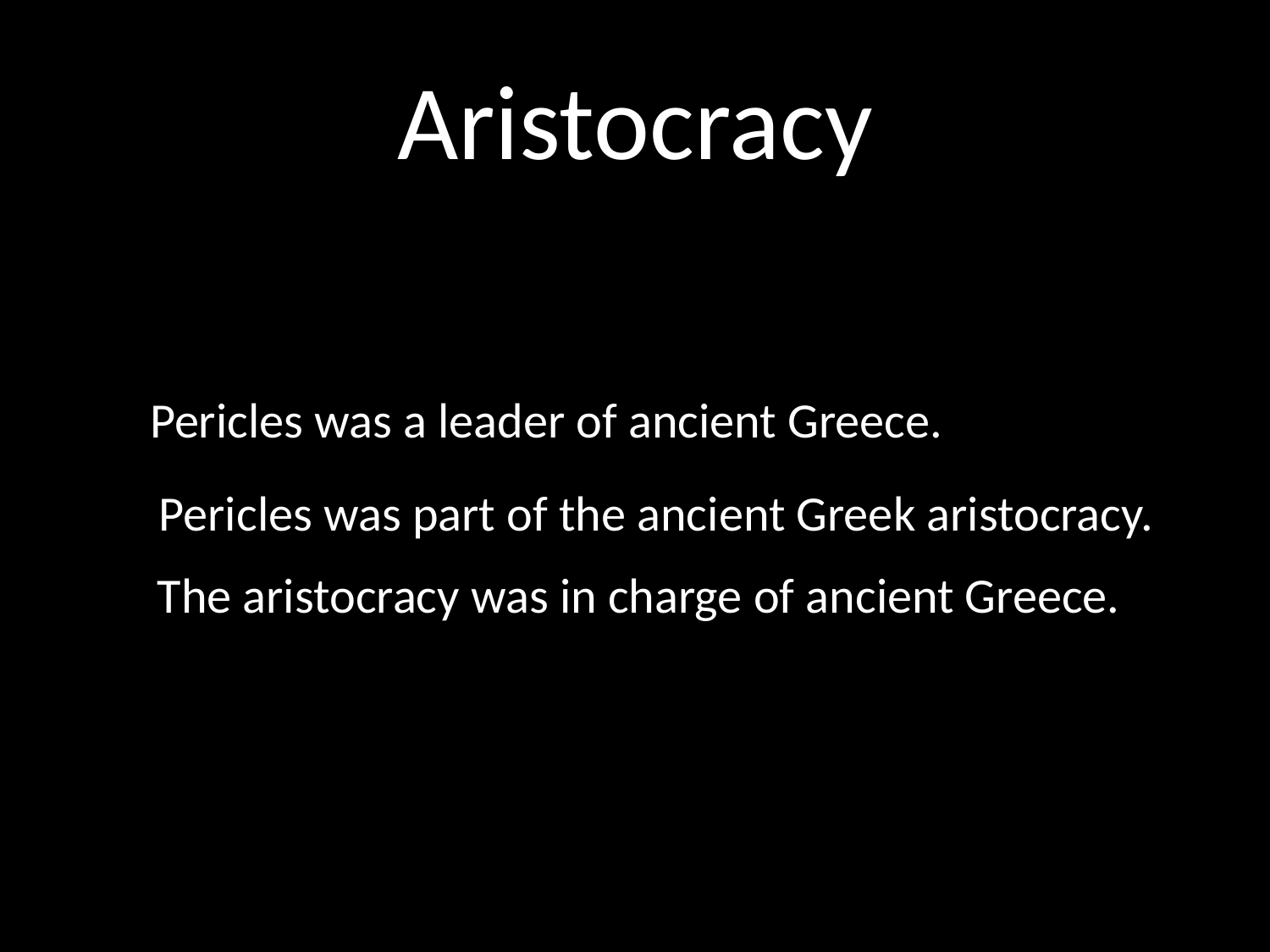

# Aristocracy
Pericles was a leader of ancient Greece.
Pericles was part of the ancient Greek aristocracy.
The aristocracy was in charge of ancient Greece.